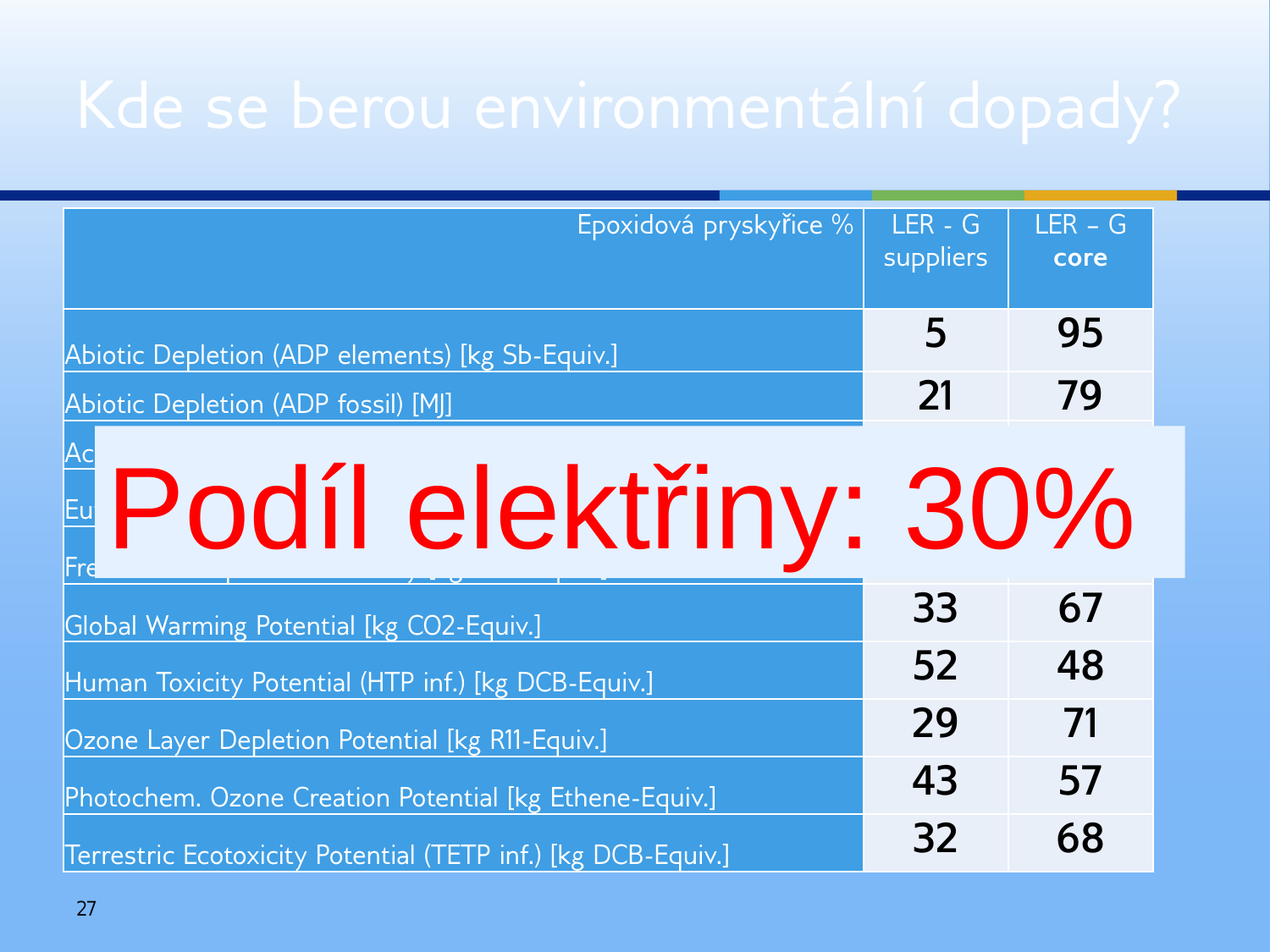

# Kde se berou environmentální dopady?
| Epoxidová pryskyřice % | LER - G suppliers | LER – G core |
| --- | --- | --- |
| Abiotic Depletion (ADP elements) [kg Sb-Equiv.] | 5 | 95 |
| Abiotic Depletion (ADP fossil) [MJ] | 21 | 79 |
| Acidification Potential (AP) [kg SO2-Equiv.] | 72 | 28 |
| Eutrophication Potential (EP) [kg Phosphate-Equiv.] | 79 | 21 |
| Freshwater Aquatic Ecotoxicity [kg DCB-Equiv.] | 13 | 87 |
| Global Warming Potential [kg CO2-Equiv.] | 33 | 67 |
| Human Toxicity Potential (HTP inf.) [kg DCB-Equiv.] | 52 | 48 |
| Ozone Layer Depletion Potential [kg R11-Equiv.] | 29 | 71 |
| Photochem. Ozone Creation Potential [kg Ethene-Equiv.] | 43 | 57 |
| Terrestric Ecotoxicity Potential (TETP inf.) [kg DCB-Equiv.] | 32 | 68 |
Podíl elektřiny: 30%
27